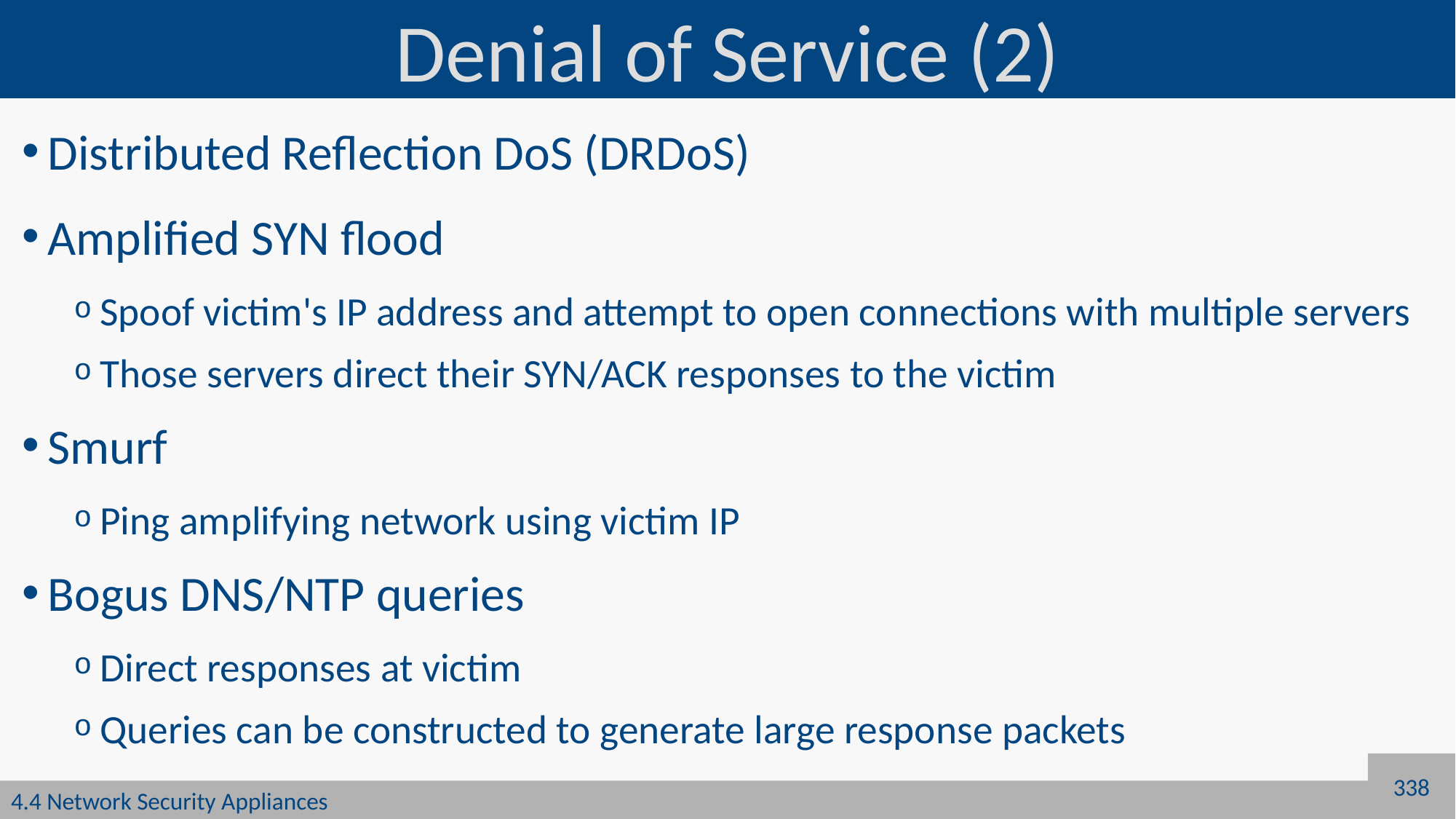

# Denial of Service (2)
Distributed Reflection DoS (DRDoS)
Amplified SYN flood
Spoof victim's IP address and attempt to open connections with multiple servers
Those servers direct their SYN/ACK responses to the victim
Smurf
Ping amplifying network using victim IP
Bogus DNS/NTP queries
Direct responses at victim
Queries can be constructed to generate large response packets
338
4.4 Network Security Appliances